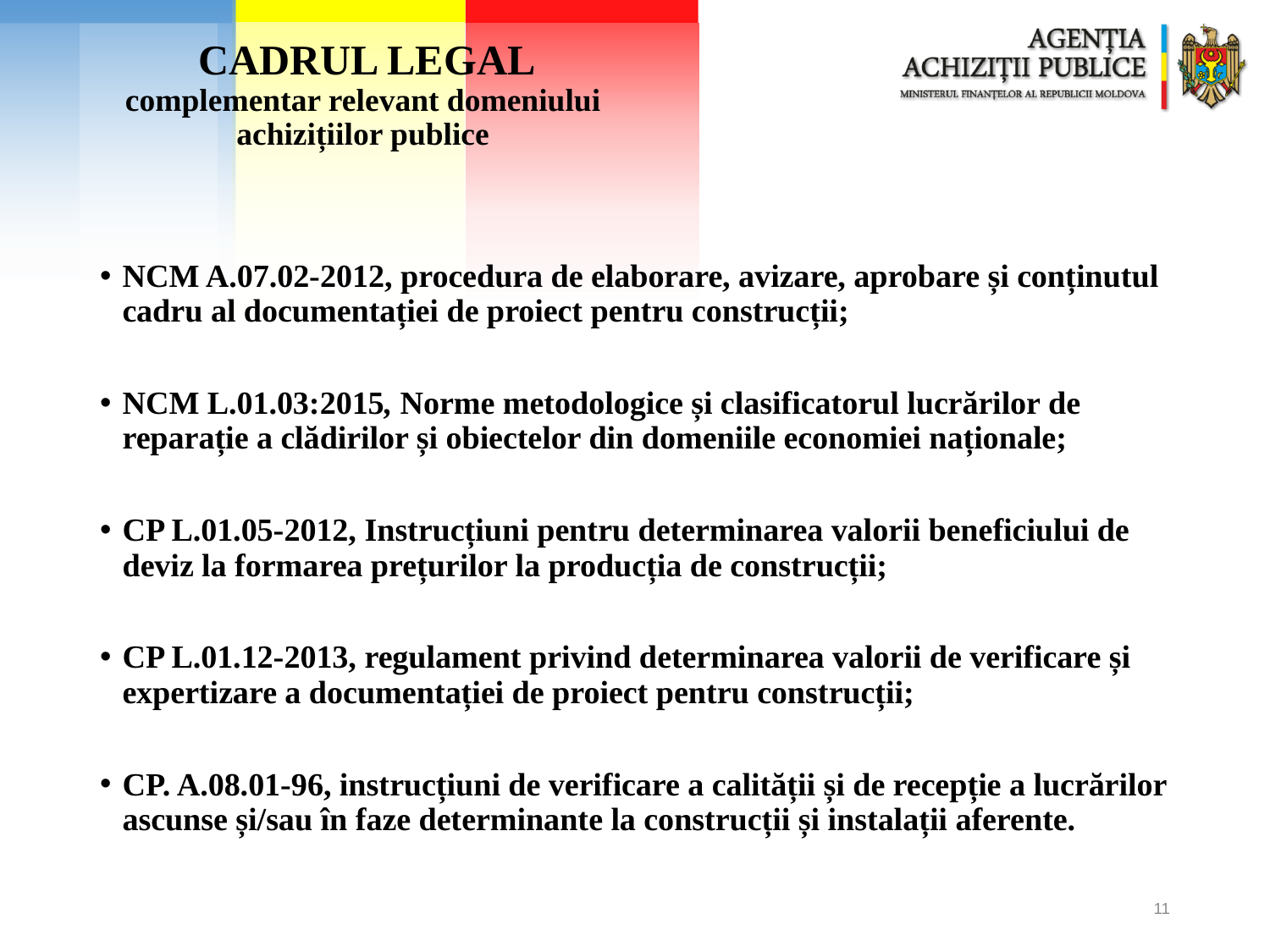

# CADRUL LEGAL complementar relevant domeniului achizițiilor publice
NCM A.07.02-2012, procedura de elaborare, avizare, aprobare și conținutul cadru al documentației de proiect pentru construcții;

NCM L.01.03:2015, Norme metodologice și clasificatorul lucrărilor de reparație a clădirilor și obiectelor din domeniile economiei naționale;

CP L.01.05-2012, Instrucțiuni pentru determinarea valorii beneficiului de deviz la formarea prețurilor la producția de construcții;

CP L.01.12-2013, regulament privind determinarea valorii de verificare și expertizare a documentației de proiect pentru construcții;

CP. A.08.01-96, instrucțiuni de verificare a calității și de recepție a lucrărilor ascunse și/sau în faze determinante la construcții și instalații aferente.

11